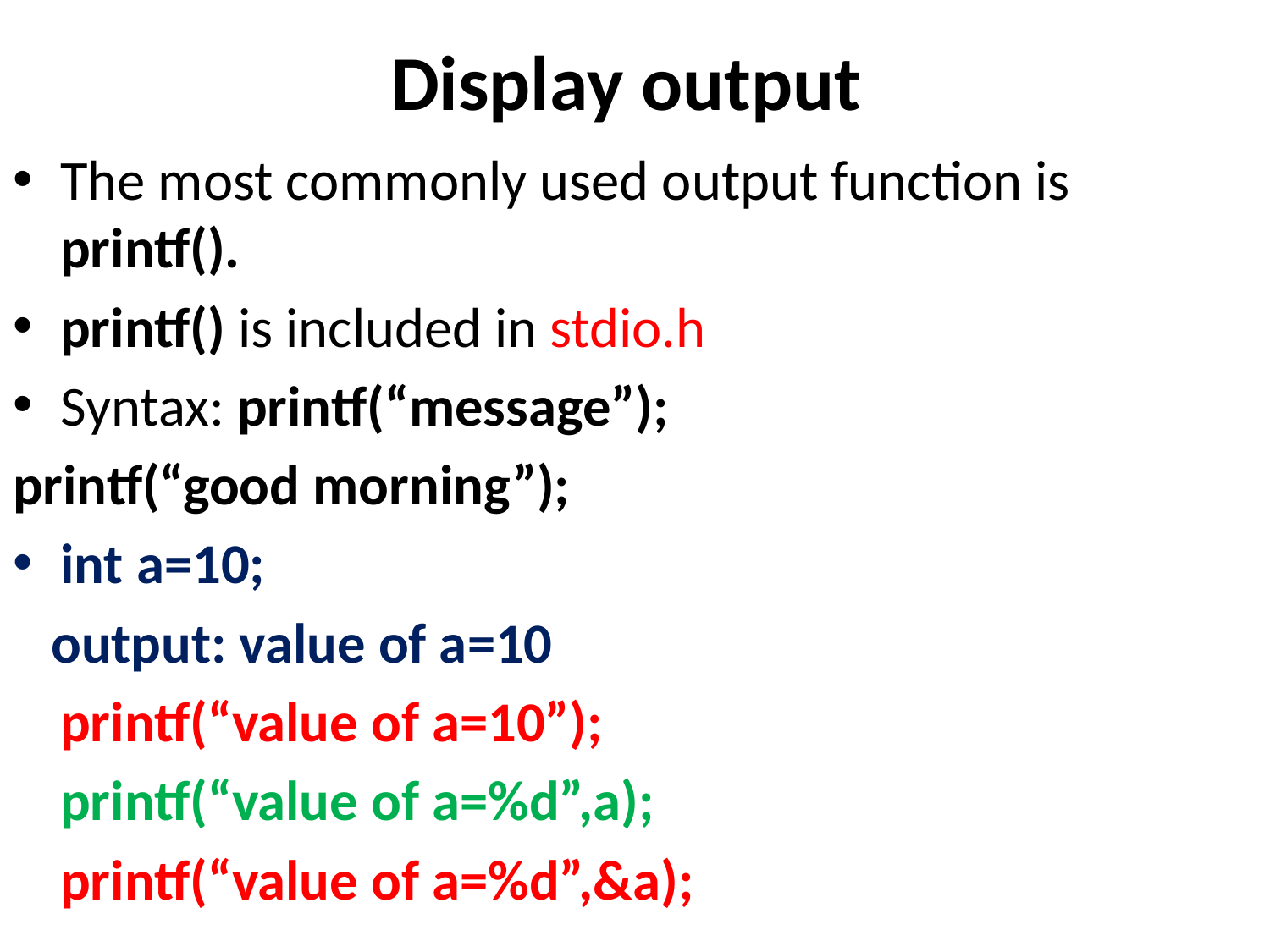

# Display output
The most commonly used output function is printf().
printf() is included in stdio.h
Syntax: printf(“message”);
printf(“good morning”);
int a=10;
   output: value of a=10
	printf(“value of a=10”);
	printf(“value of a=%d”,a);
	printf(“value of a=%d”,&a);